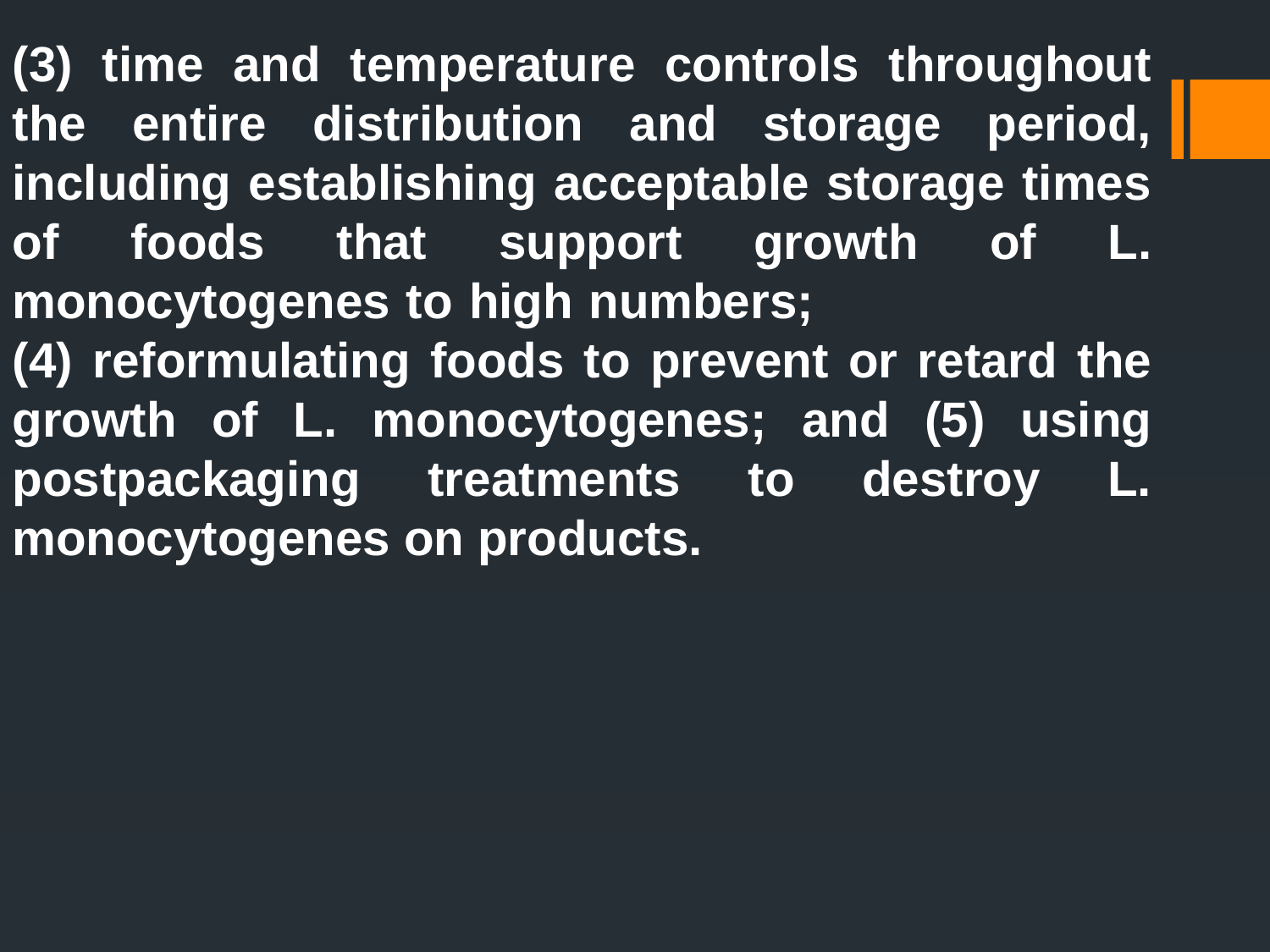

(3) time and temperature controls throughout the entire distribution and storage period, including establishing acceptable storage times of foods that support growth of L. monocytogenes to high numbers;                      (4) reformulating foods to prevent or retard the growth of L. monocytogenes; and (5) using postpackaging treatments to destroy L. monocytogenes on products.